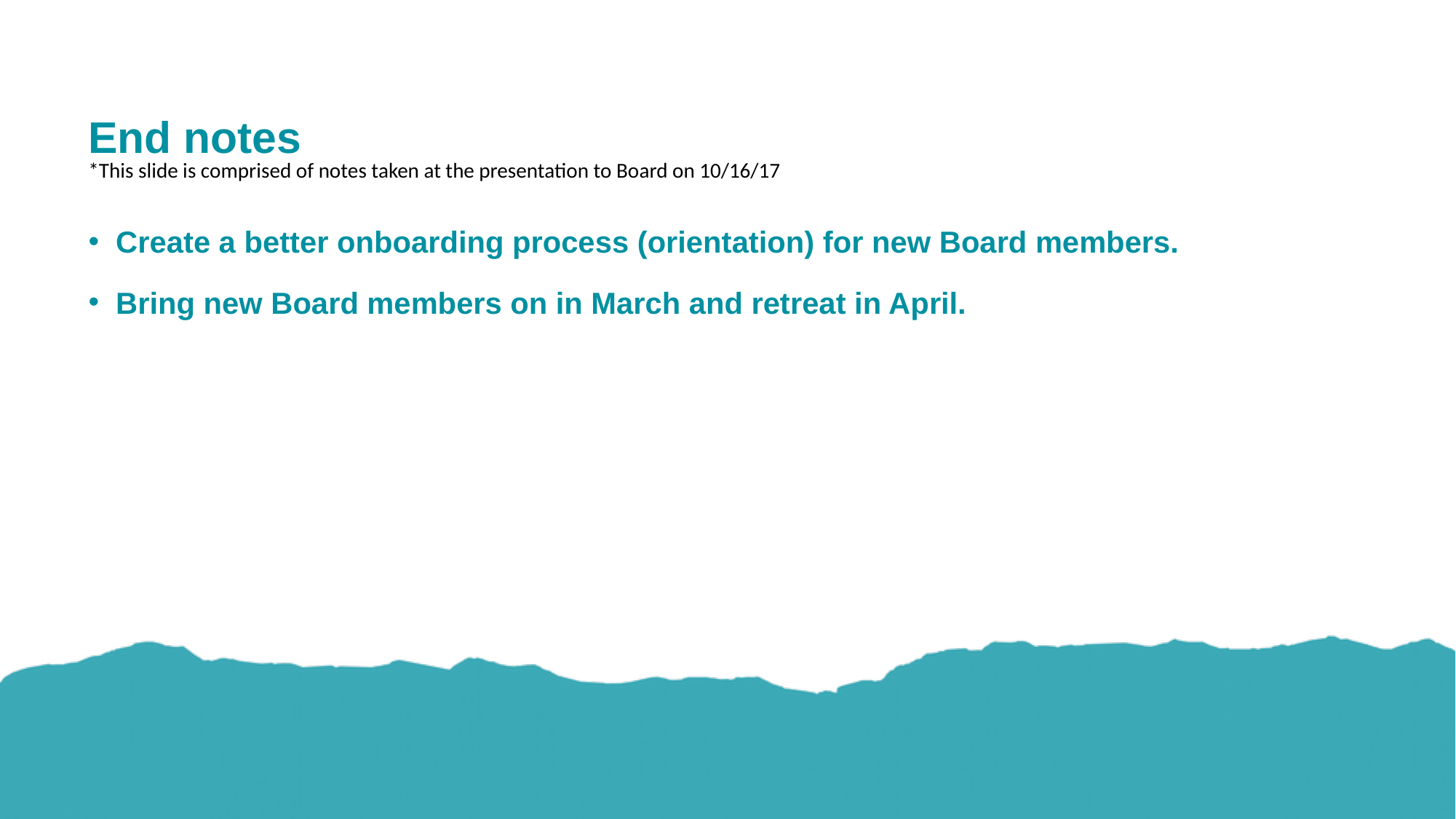

# End notes
*This slide is comprised of notes taken at the presentation to Board on 10/16/17
Create a better onboarding process (orientation) for new Board members.
Bring new Board members on in March and retreat in April.